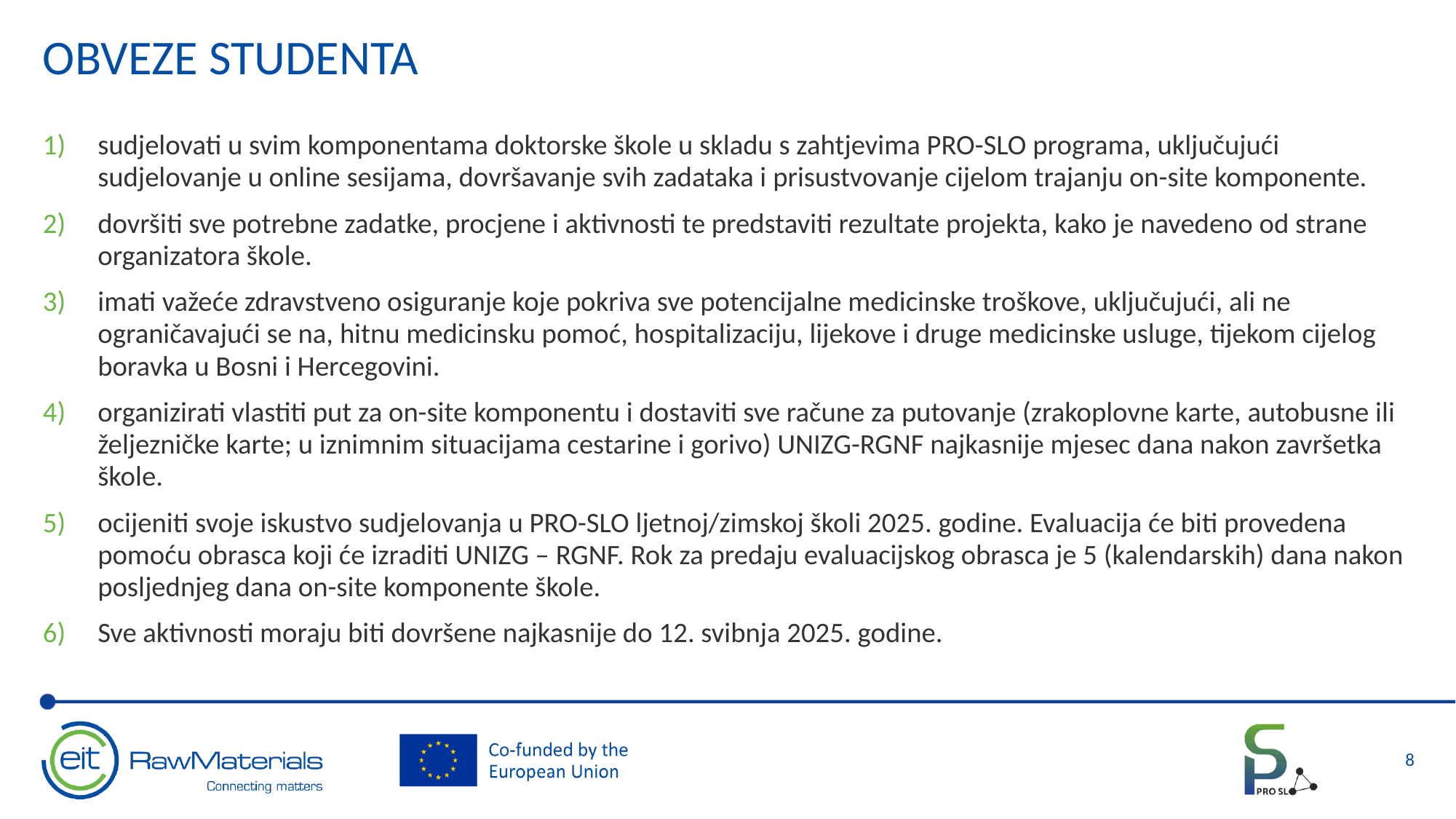

# Obveze studenta
sudjelovati u svim komponentama doktorske škole u skladu s zahtjevima PRO-SLO programa, uključujući sudjelovanje u online sesijama, dovršavanje svih zadataka i prisustvovanje cijelom trajanju on-site komponente.
dovršiti sve potrebne zadatke, procjene i aktivnosti te predstaviti rezultate projekta, kako je navedeno od strane organizatora škole.
imati važeće zdravstveno osiguranje koje pokriva sve potencijalne medicinske troškove, uključujući, ali ne ograničavajući se na, hitnu medicinsku pomoć, hospitalizaciju, lijekove i druge medicinske usluge, tijekom cijelog boravka u Bosni i Hercegovini.
organizirati vlastiti put za on-site komponentu i dostaviti sve račune za putovanje (zrakoplovne karte, autobusne ili željezničke karte; u iznimnim situacijama cestarine i gorivo) UNIZG-RGNF najkasnije mjesec dana nakon završetka škole.
ocijeniti svoje iskustvo sudjelovanja u PRO-SLO ljetnoj/zimskoj školi 2025. godine. Evaluacija će biti provedena pomoću obrasca koji će izraditi UNIZG – RGNF. Rok za predaju evaluacijskog obrasca je 5 (kalendarskih) dana nakon posljednjeg dana on-site komponente škole.
Sve aktivnosti moraju biti dovršene najkasnije do 12. svibnja 2025. godine.
8